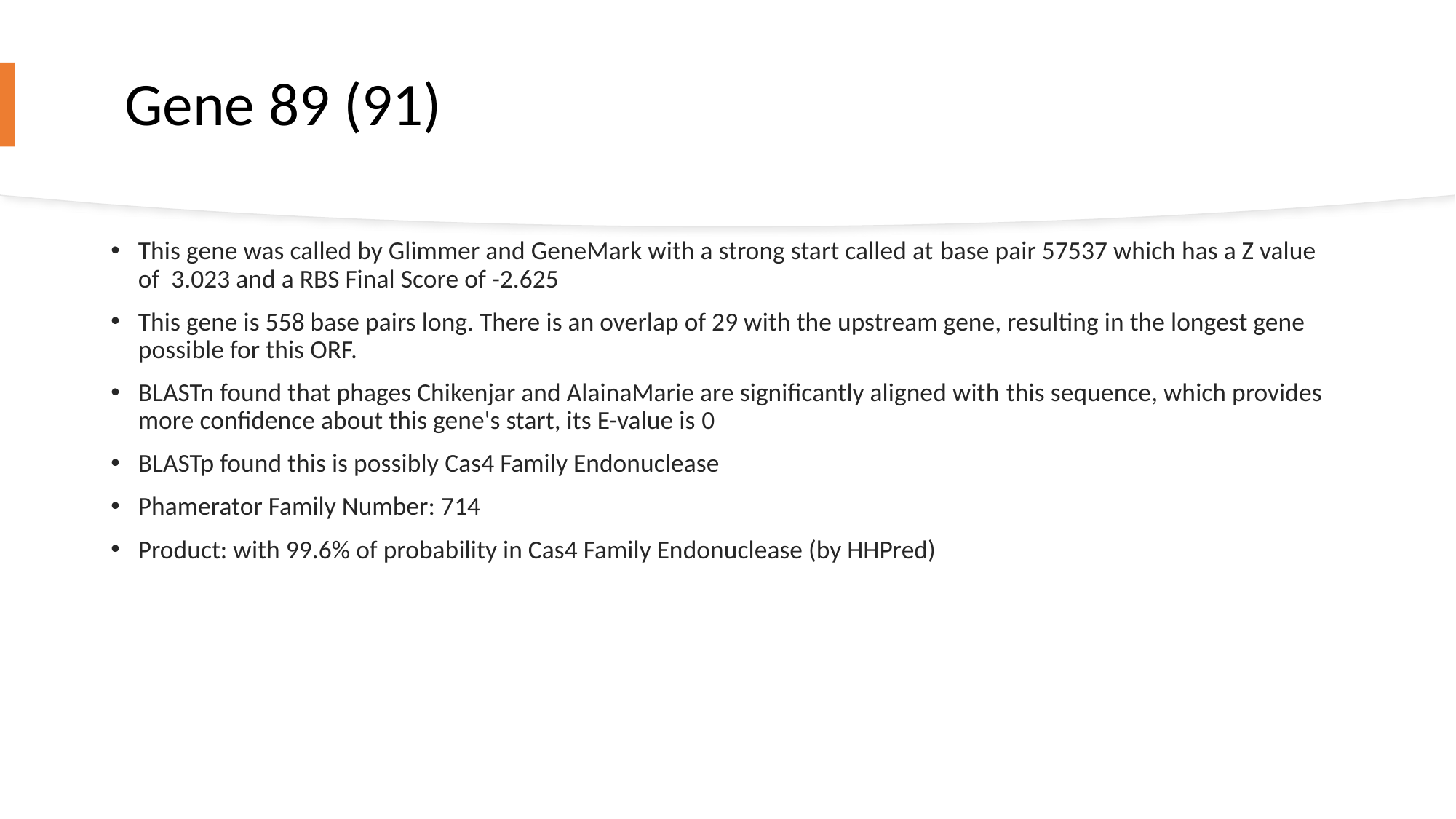

# Gene 89 (91)

This gene was called by Glimmer and GeneMark with a strong start called at base pair 57537 which has a Z value of  3.023 and a RBS Final Score of -2.625
This gene is 558 base pairs long. There is an overlap of 29 with the upstream gene, resulting in the longest gene possible for this ORF.
BLASTn found that phages Chikenjar and AlainaMarie are significantly aligned with this sequence, which provides more confidence about this gene's start, its E-value is 0
BLASTp found this is possibly Cas4 Family Endonuclease
Phamerator Family Number: 714
Product: with 99.6% of probability in Cas4 Family Endonuclease (by HHPred)